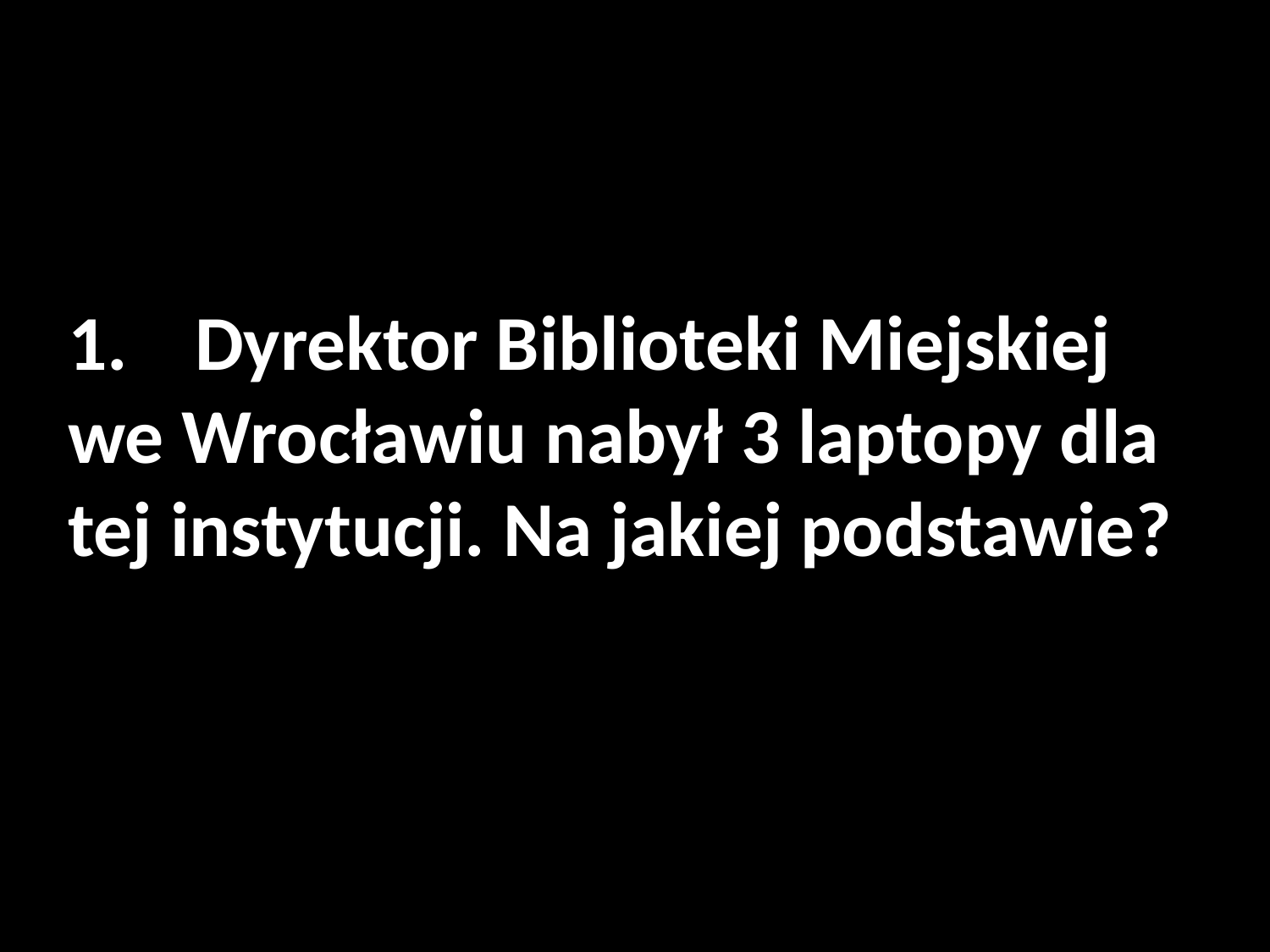

1.	Dyrektor Biblioteki Miejskiej we Wrocławiu nabył 3 laptopy dla tej instytucji. Na jakiej podstawie?